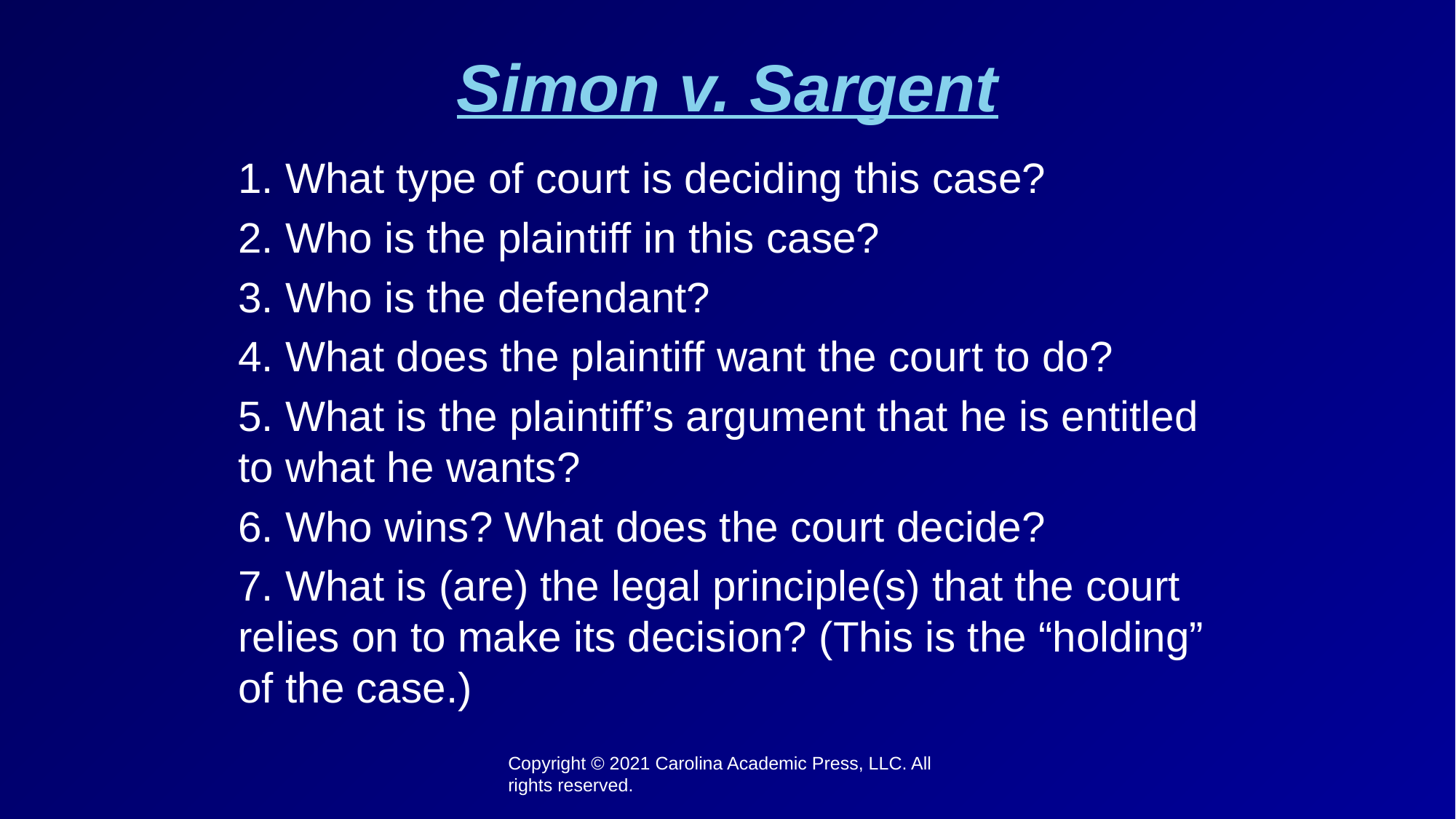

# Simon v. Sargent
1. What type of court is deciding this case?
2. Who is the plaintiff in this case?
3. Who is the defendant?
4. What does the plaintiff want the court to do?
5. What is the plaintiff’s argument that he is entitled to what he wants?
6. Who wins? What does the court decide?
7. What is (are) the legal principle(s) that the court relies on to make its decision? (This is the “holding” of the case.)
Copyright © 2021 Carolina Academic Press, LLC. All rights reserved.